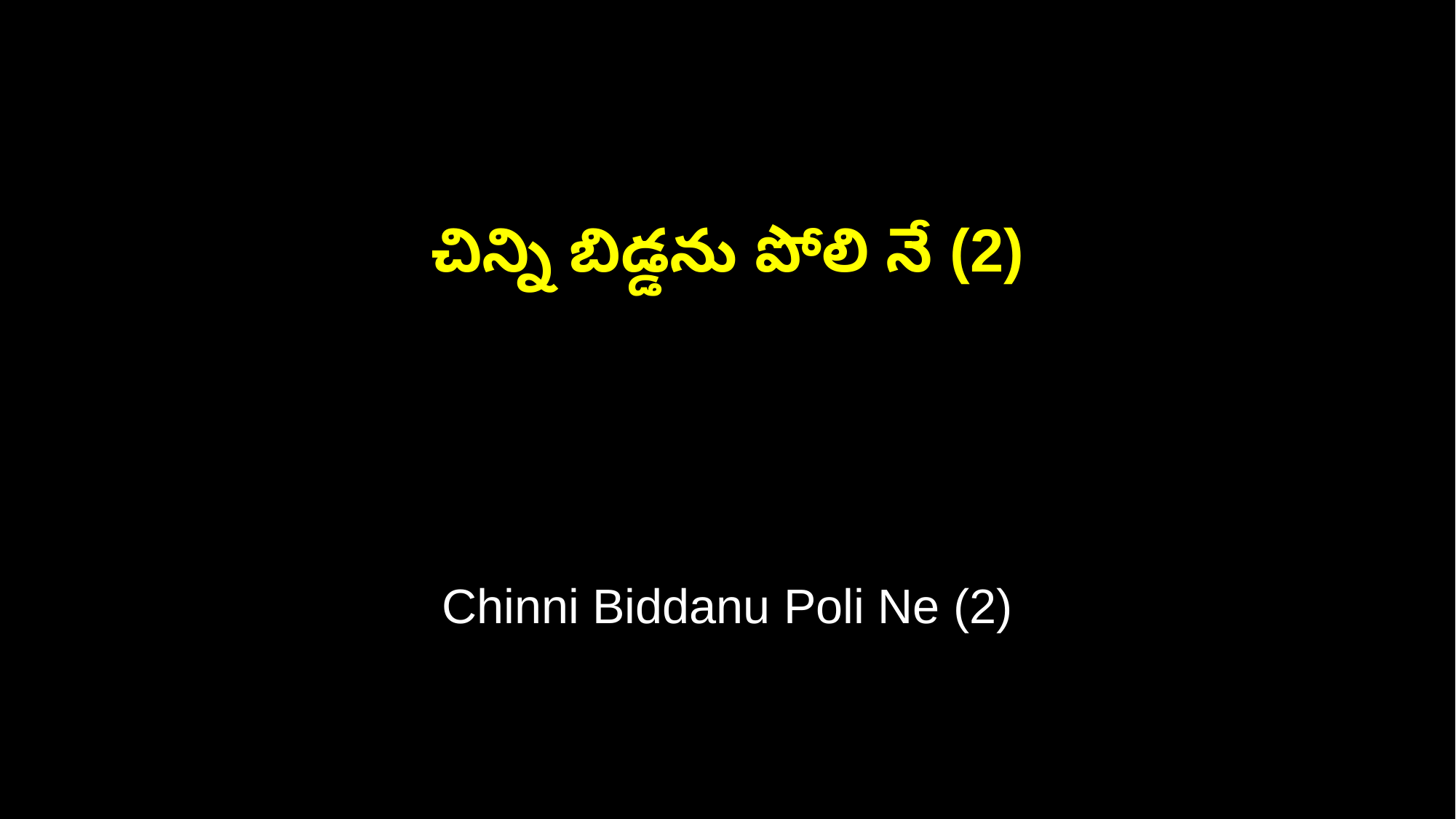

చిన్ని బిడ్డను పోలి నే (2)
Chinni Biddanu Poli Ne (2)